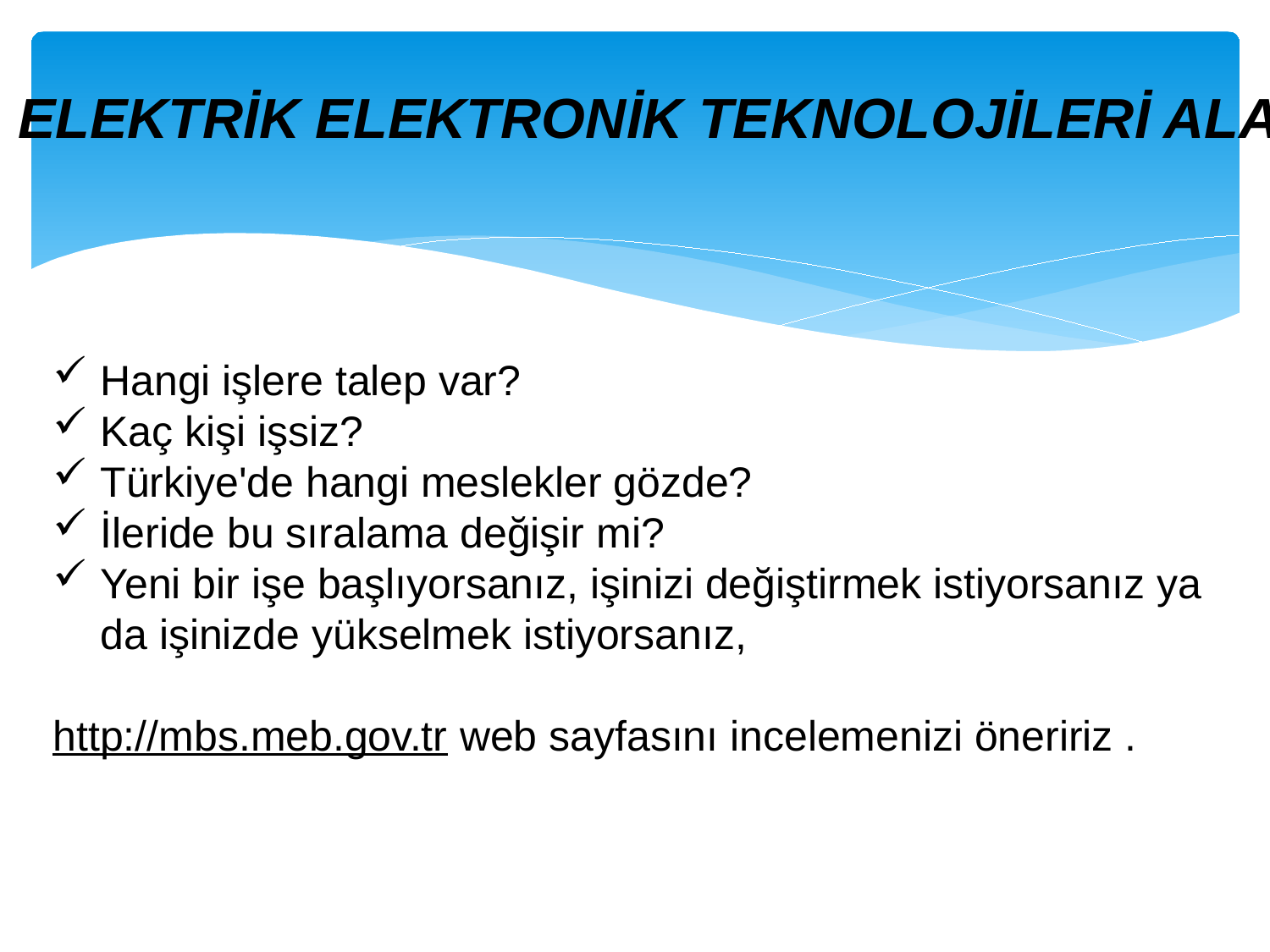

ELEKTRİK ELEKTRONİK TEKNOLOJİLERİ ALANI
Hangi işlere talep var?
Kaç kişi işsiz?
Türkiye'de hangi meslekler gözde?
İleride bu sıralama değişir mi?
Yeni bir işe başlıyorsanız, işinizi değiştirmek istiyorsanız ya da işinizde yükselmek istiyorsanız,

http://mbs.meb.gov.tr web sayfasını incelemenizi öneririz .